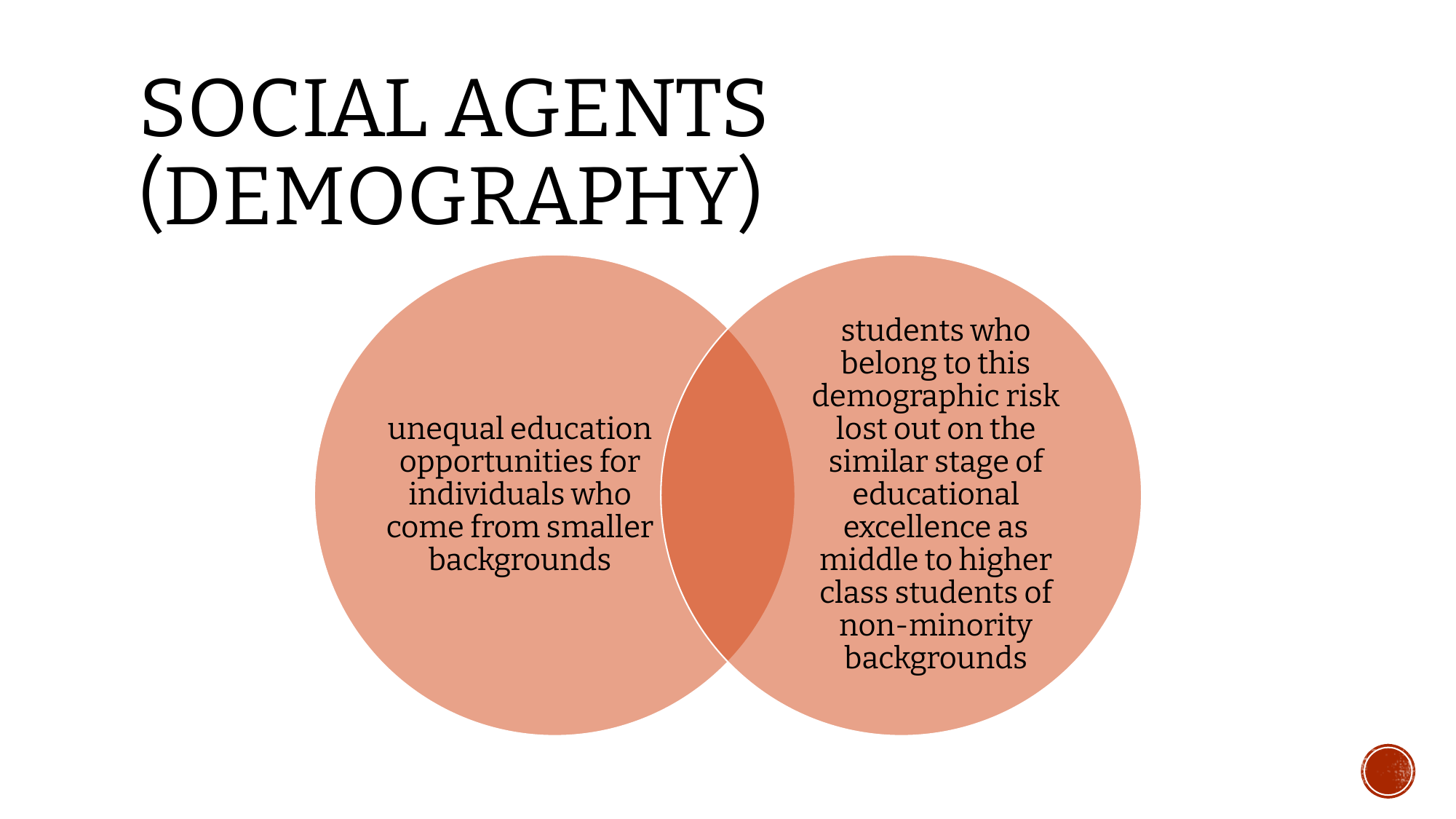

# SOCIAL AGENTS (DEMOGRAPHY)

unequal education opportunities for individuals who come from smaller backgrounds
students who belong to this demographic risk lost out on the similar stage of educational excellence as middle to higher class students of non-minority backgrounds